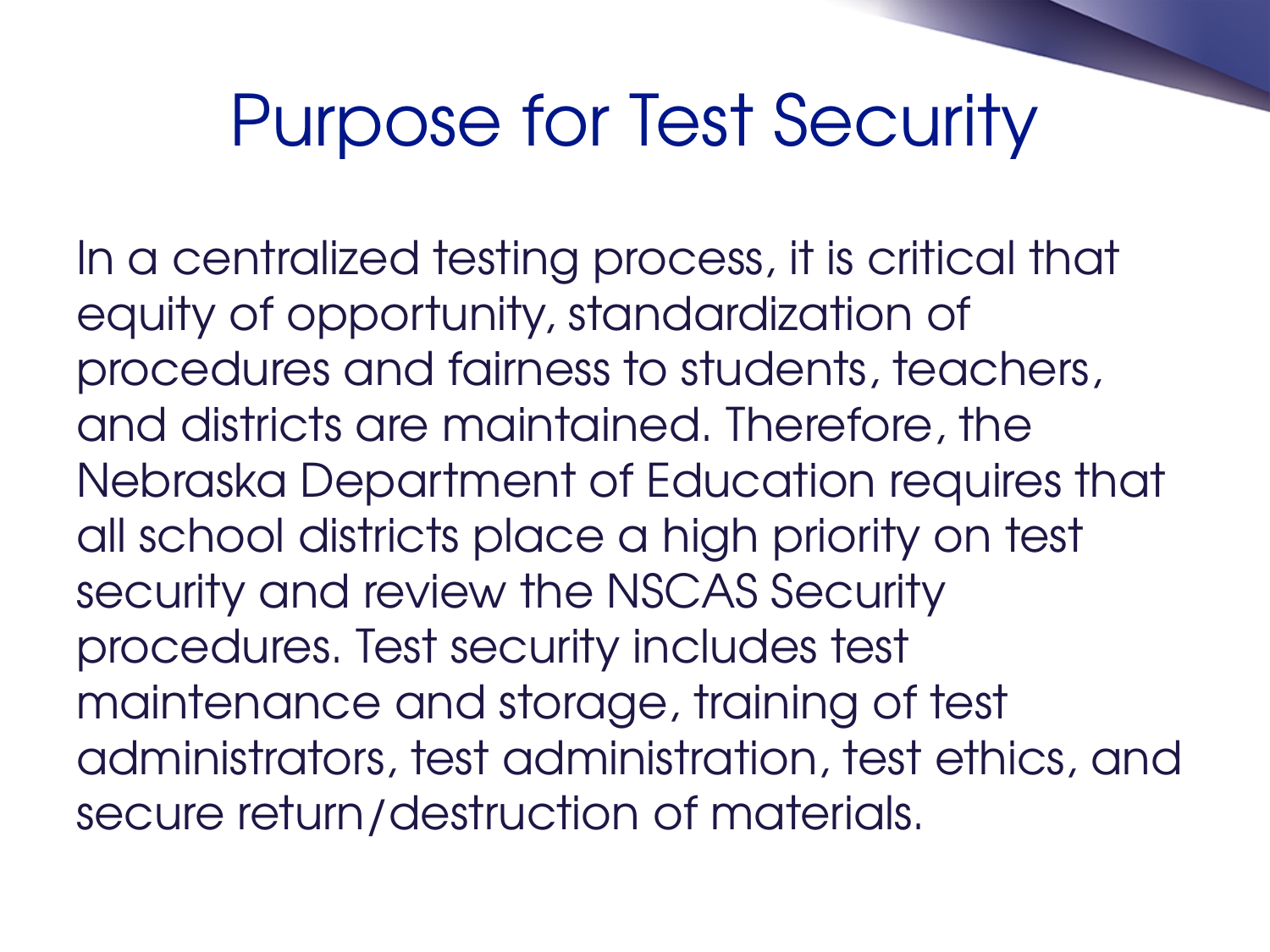

# Purpose for Test Security
In a centralized testing process, it is critical that equity of opportunity, standardization of procedures and fairness to students, teachers, and districts are maintained. Therefore, the Nebraska Department of Education requires that all school districts place a high priority on test security and review the NSCAS Security procedures. Test security includes test maintenance and storage, training of test administrators, test administration, test ethics, and secure return/destruction of materials.